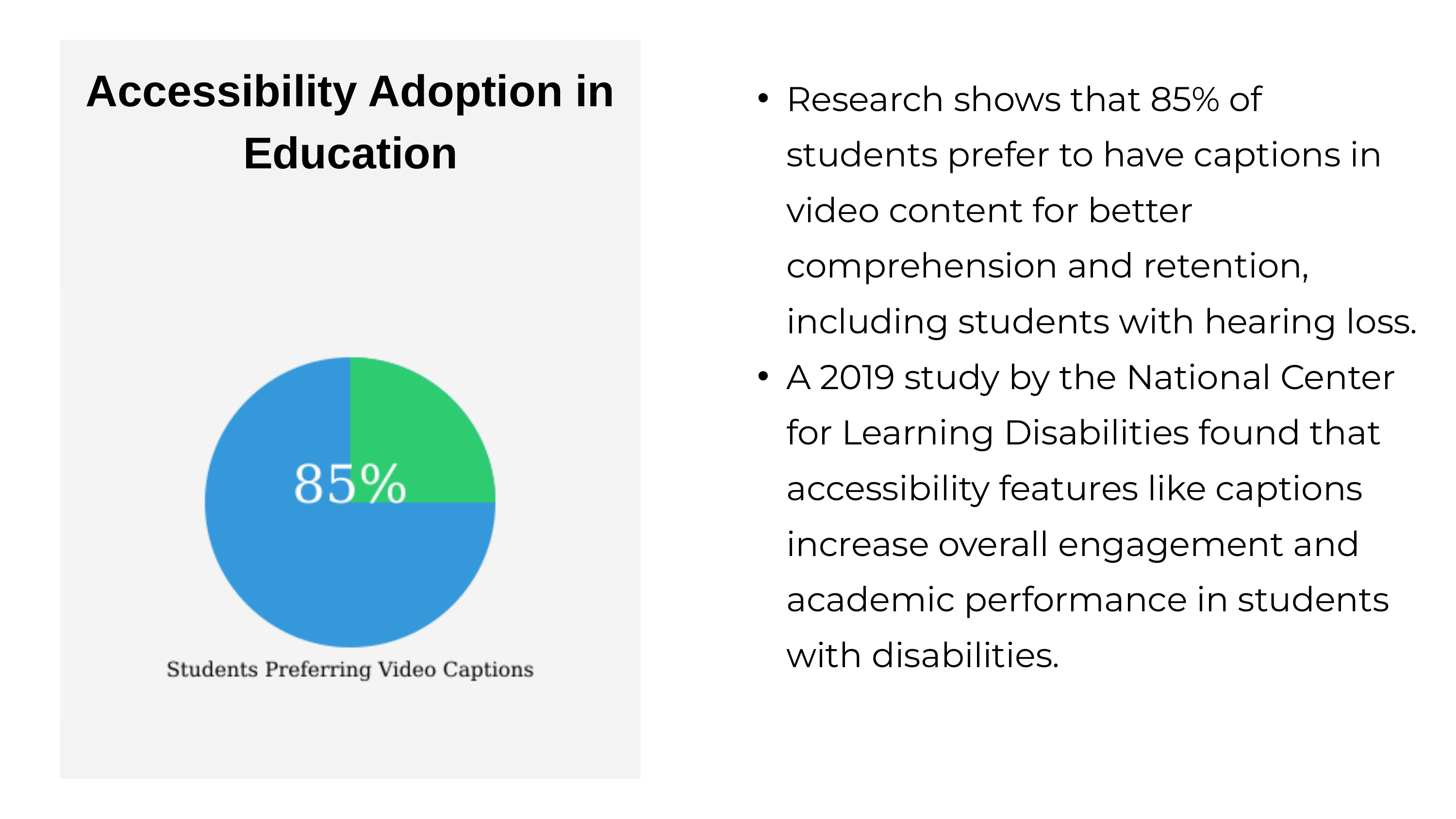

Accessibility Adoption in Education
Research shows that 85% of students prefer to have captions in video content for better comprehension and retention, including students with hearing loss.
A 2019 study by the National Center for Learning Disabilities found that accessibility features like captions increase overall engagement and academic performance in students with disabilities.